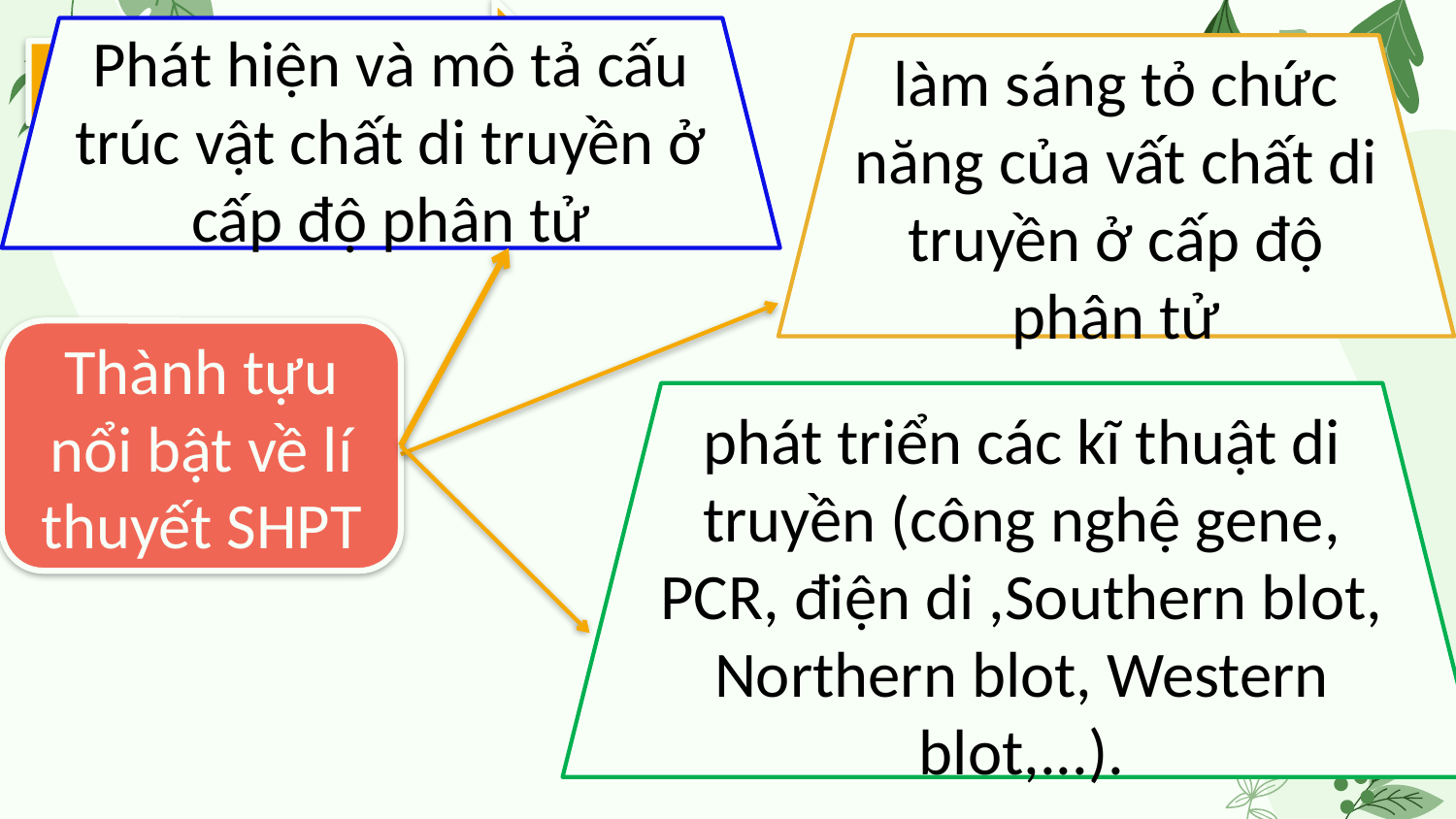

KẾT LUẬN
Phát hiện và mô tả cấu trúc vật chất di truyền ở cấp độ phân tử
làm sáng tỏ chức năng của vất chất di truyền ở cấp độ phân tử
Thành tựu nổi bật về lí thuyết SHPT
phát triển các kĩ thuật di truyền (công nghệ gene, PCR, điện di ,Southern blot, Northern blot, Western blot,...).